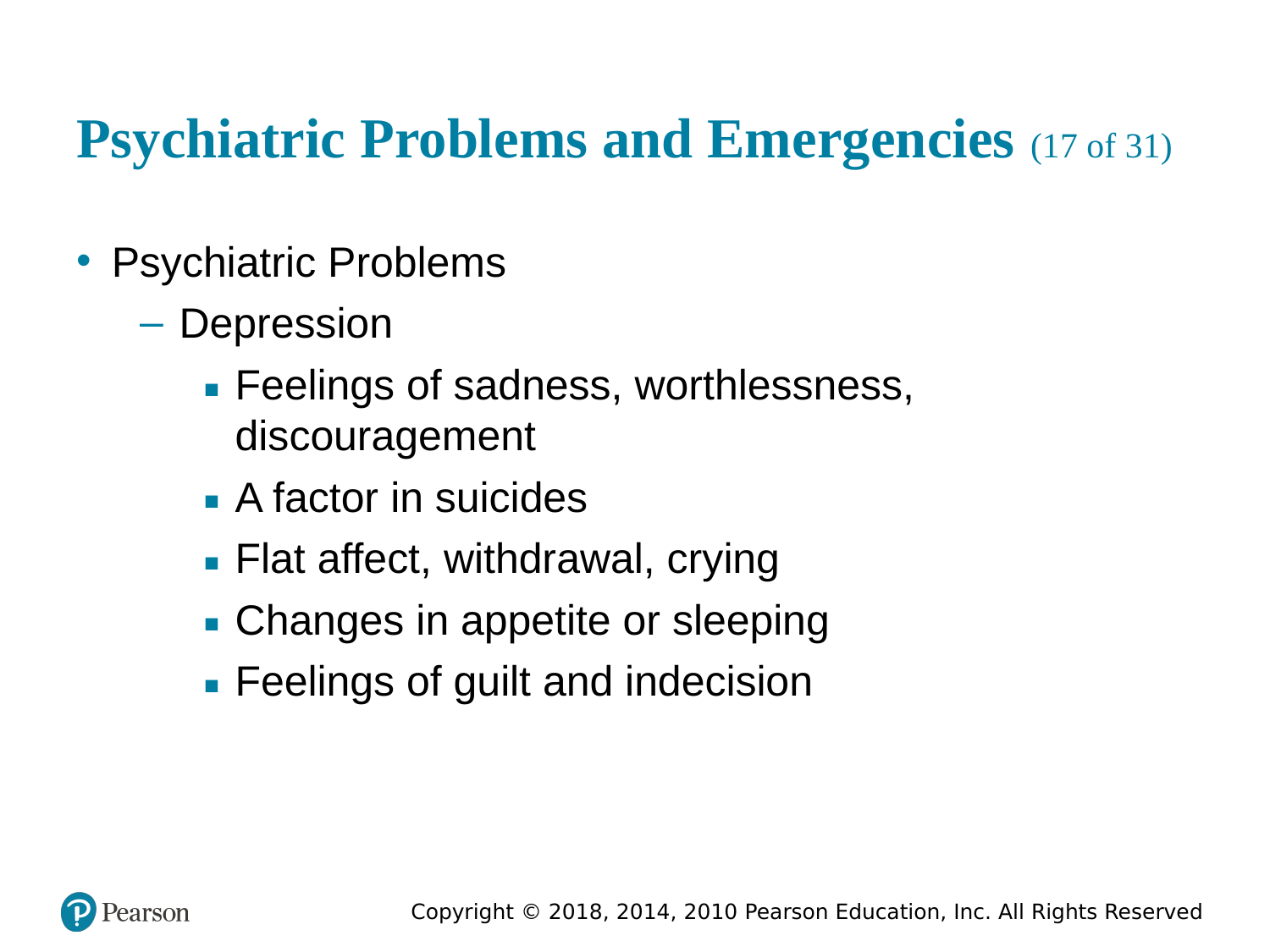

# Psychiatric Problems and Emergencies (17 of 31)
Psychiatric Problems
Depression
Feelings of sadness, worthlessness, discouragement
A factor in suicides
Flat affect, withdrawal, crying
Changes in appetite or sleeping
Feelings of guilt and indecision